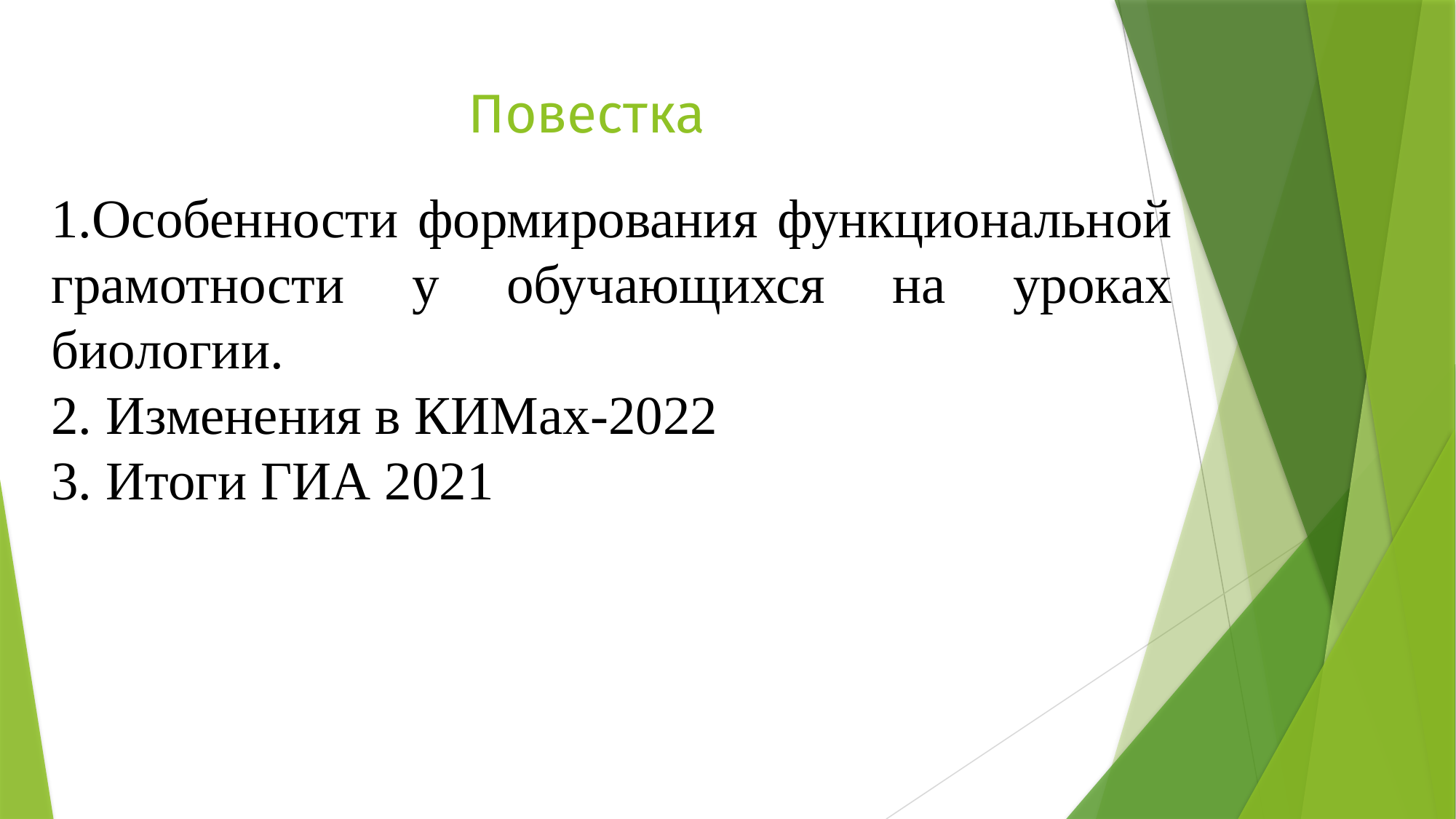

# Повестка
1.Особенности формирования функциональной грамотности у обучающихся на уроках биологии.
2. Изменения в КИМах-2022
3. Итоги ГИА 2021